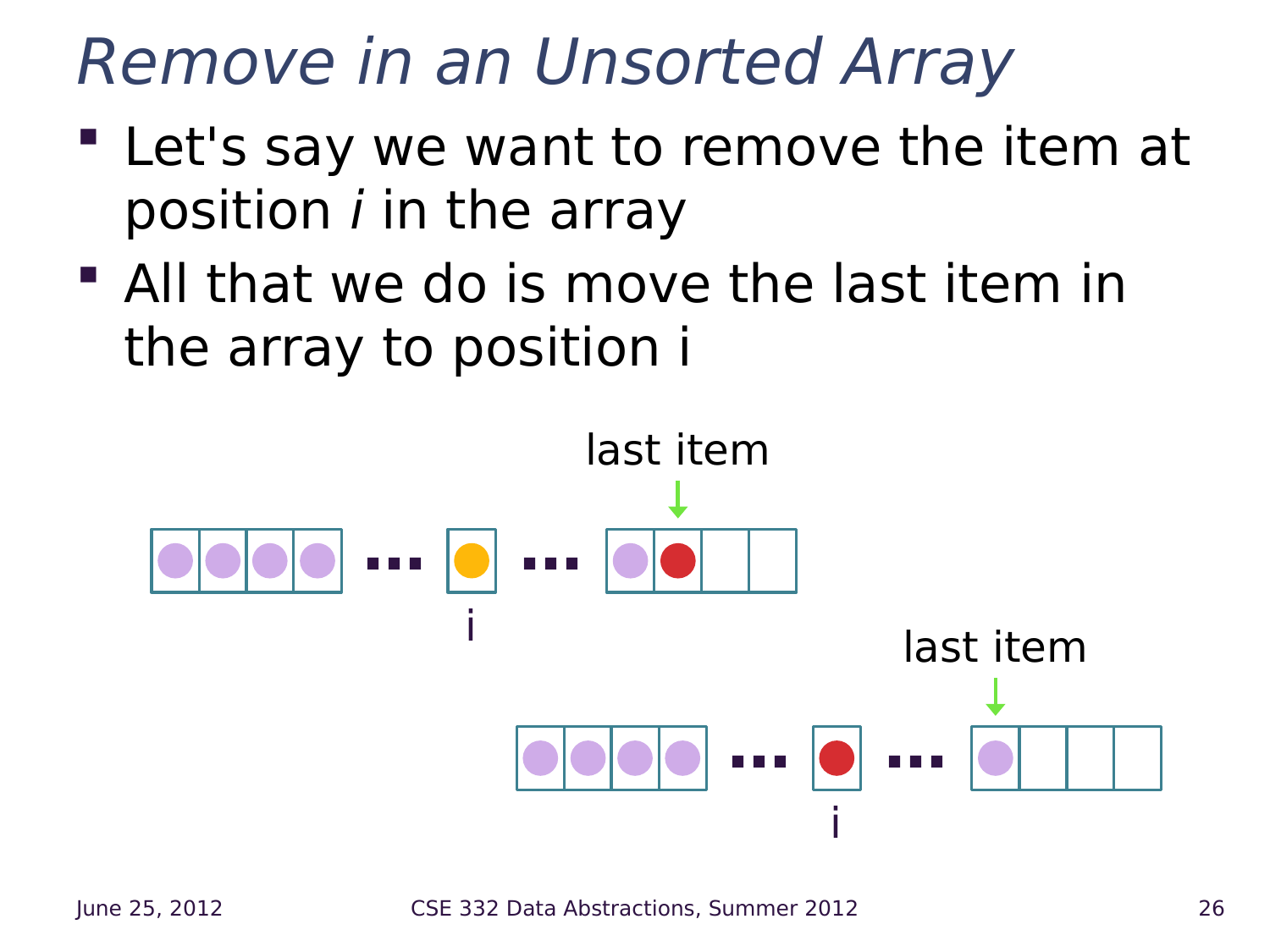

# Remove in an Unsorted Array
Let's say we want to remove the item at position i in the array
All that we do is move the last item in the array to position i

last item
⋯
⋯

i
last item
⋯
⋯

i
June 25, 2012
CSE 332 Data Abstractions, Summer 2012
26